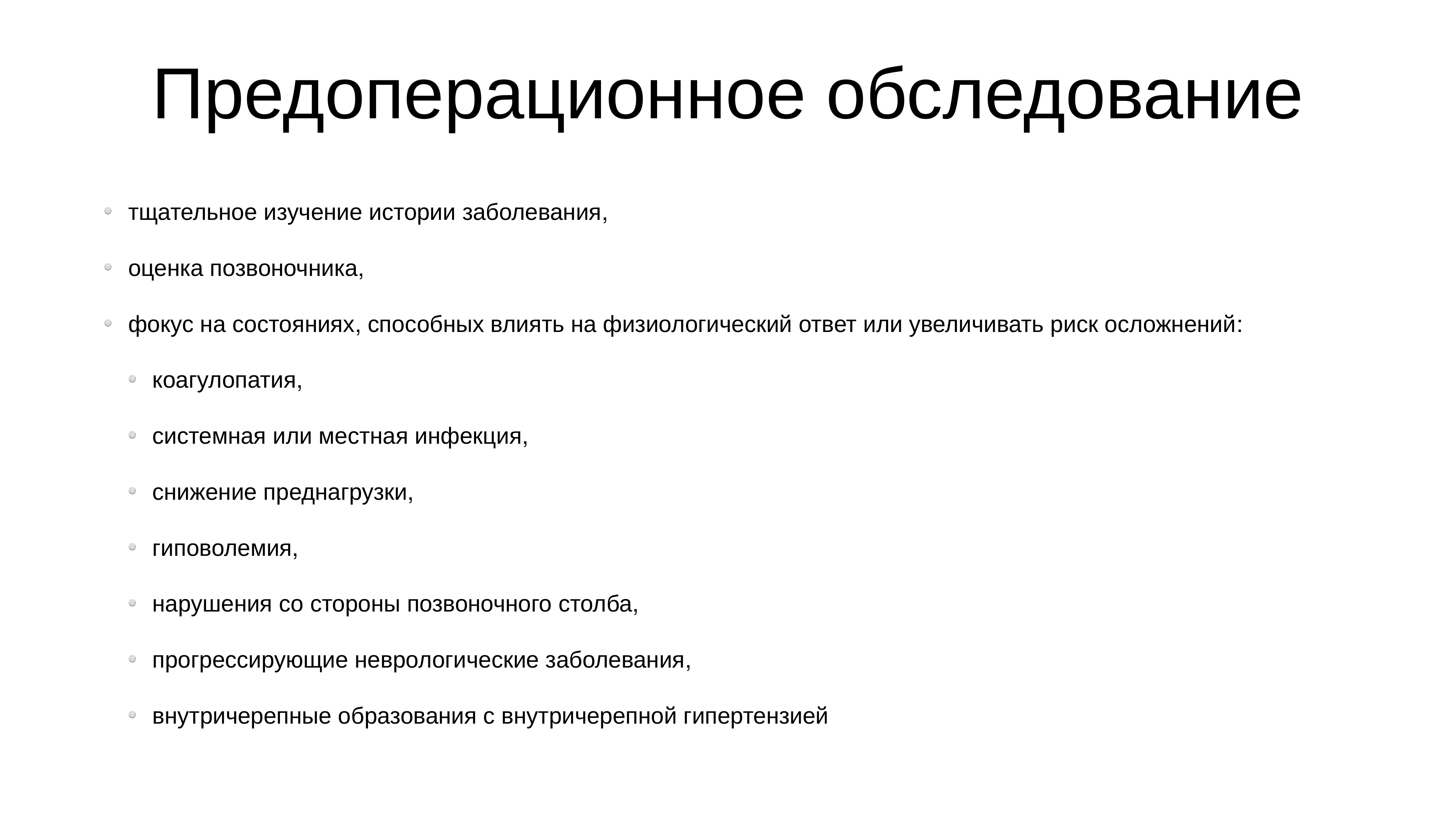

# Предоперационное обследование
тщательное изучение истории заболевания,
оценка позвоночника,
фокус на состояниях, способных влиять на физиологический ответ или увеличивать риск осложнений:
коагулопатия,
системная или местная инфекция,
снижение преднагрузки,
гиповолемия,
нарушения со стороны позвоночного столба,
прогрессирующие неврологические заболевания,
внутричерепные образования с внутричерепной гипертензией